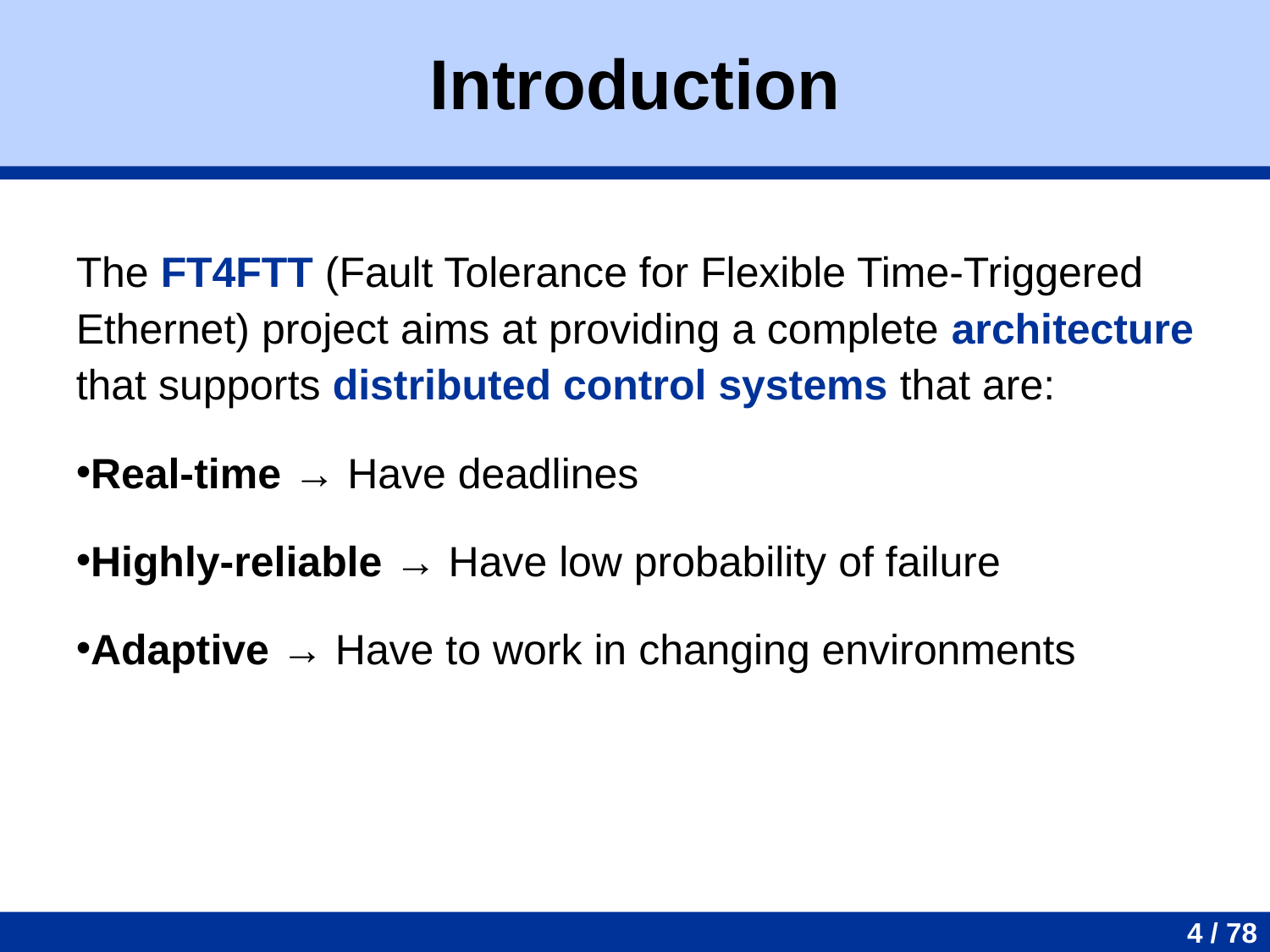

Introduction

The FT4FTT (Fault Tolerance for Flexible Time-Triggered Ethernet) project aims at providing a complete architecture that supports distributed control systems that are:
Real-time → Have deadlines
Highly-reliable → Have low probability of failure
Adaptive → Have to work in changing environments

4 / 78